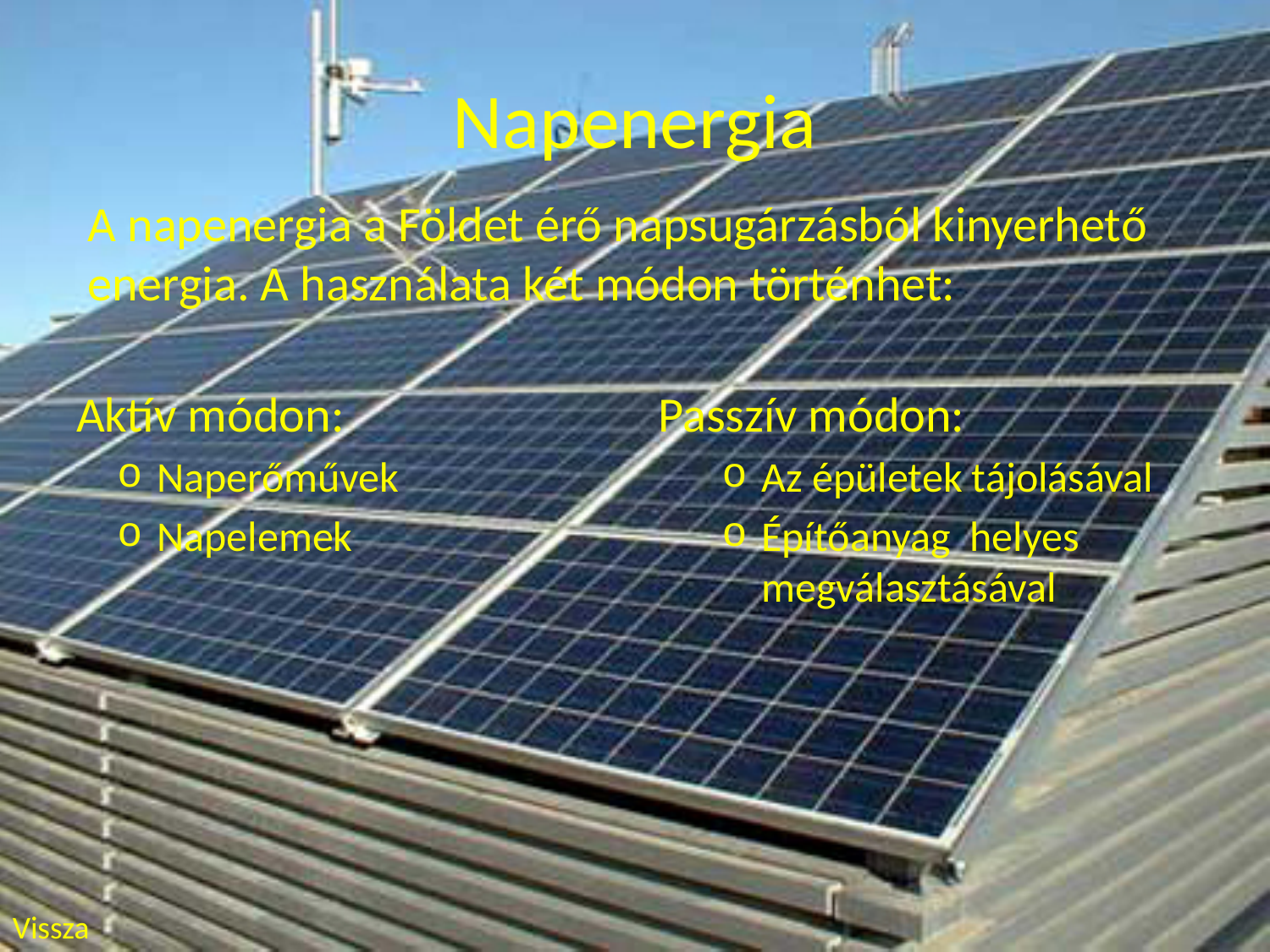

# Napenergia
A napenergia a Földet érő napsugárzásból kinyerhető energia. A használata két módon történhet:
Aktív módon:
Naperőművek
Napelemek
Passzív módon:
Az épületek tájolásával
Építőanyag  helyes megválasztásával

Vissza